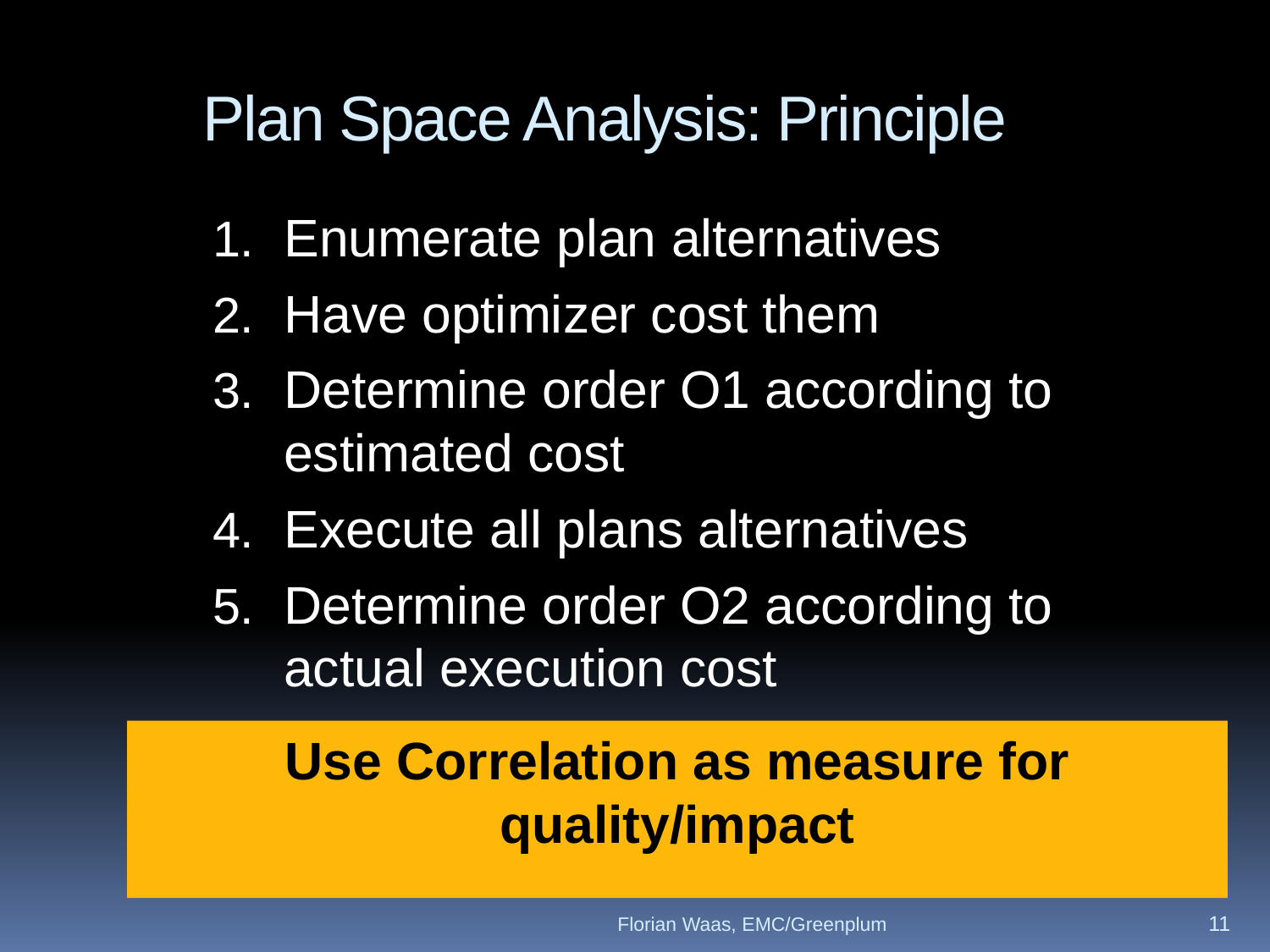

Plan Space Analysis: Principle
Enumerate plan alternatives
Have optimizer cost them
Determine order O1 according to estimated cost
Execute all plans alternatives
Determine order O2 according to actual execution cost
Compute correlation of O1 and O2

Use Correlation as measure for quality/impact

Florian Waas, EMC/Greenplum
11